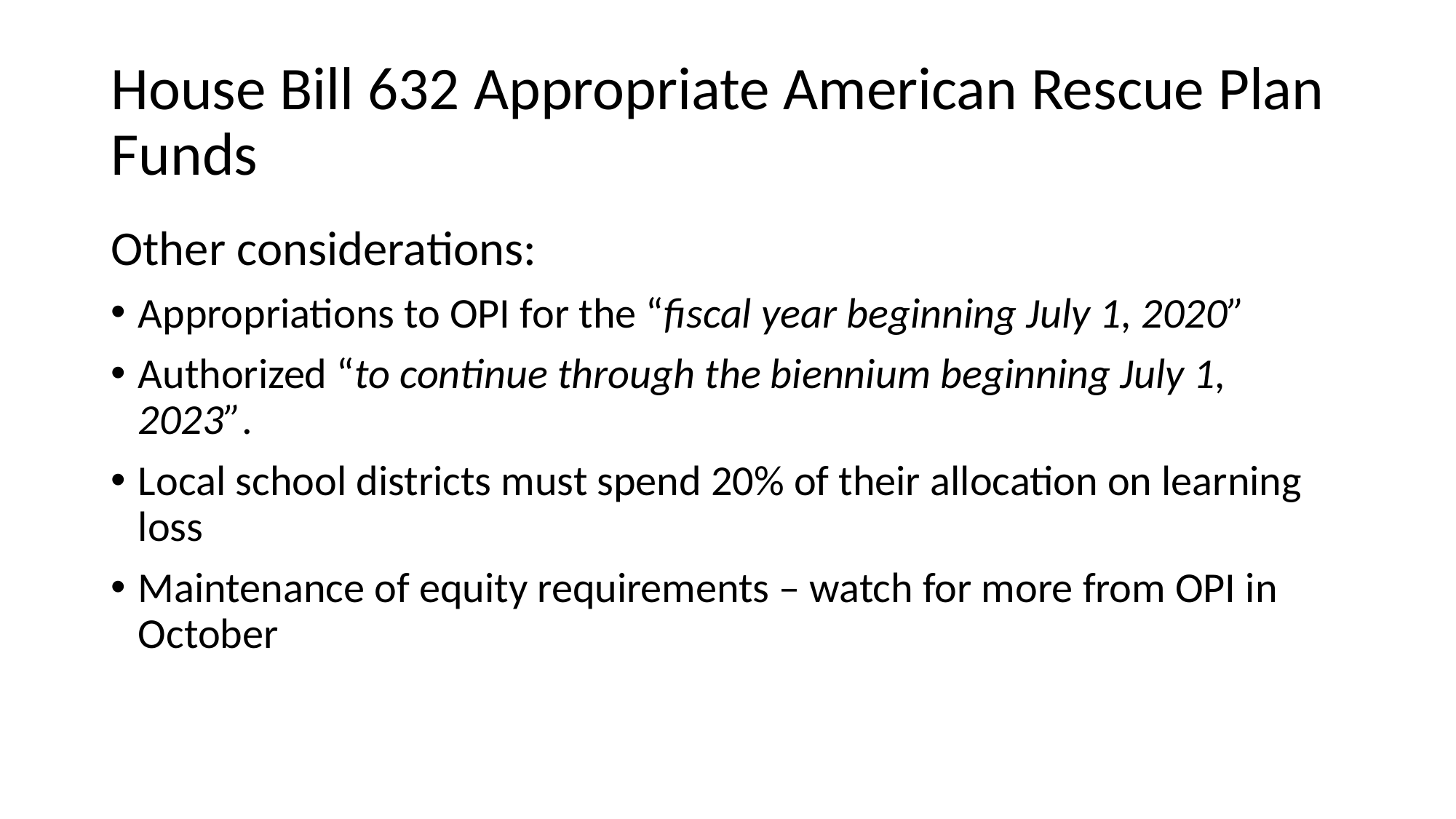

# House Bill 632 Appropriate American Rescue Plan Funds
Other considerations:
Appropriations to OPI for the “fiscal year beginning July 1, 2020”
Authorized “to continue through the biennium beginning July 1, 2023”.
Local school districts must spend 20% of their allocation on learning loss
Maintenance of equity requirements – watch for more from OPI in October